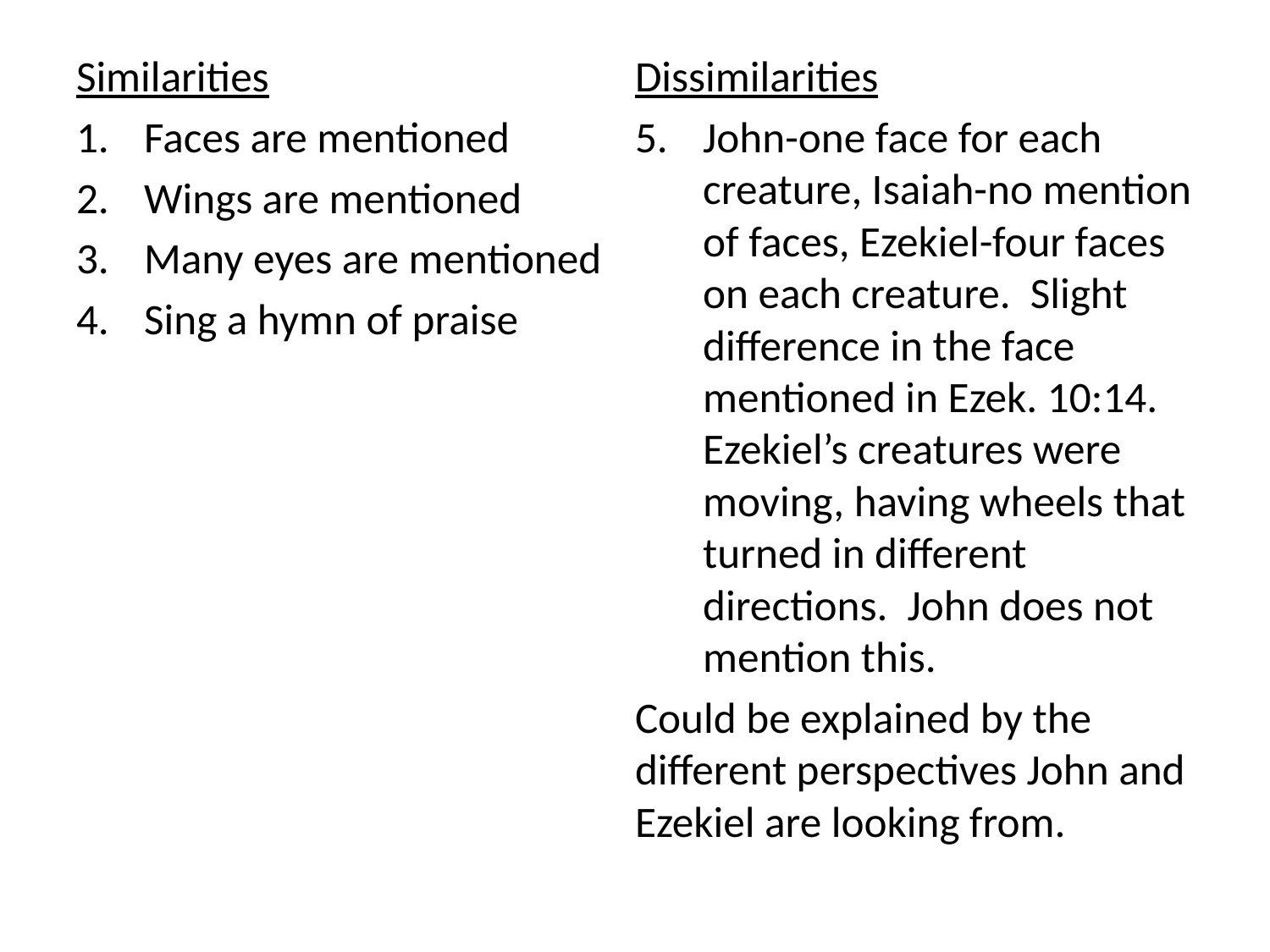

Similarities
Faces are mentioned
Wings are mentioned
Many eyes are mentioned
Sing a hymn of praise

Dissimilarities
John-one face for each creature, Isaiah-no mention of faces, Ezekiel-four faces on each creature.  Slight difference in the face mentioned in Ezek. 10:14.  Ezekiel’s creatures were moving, having wheels that turned in different directions.  John does not mention this.
Could be explained by the different perspectives John and Ezekiel are looking from.